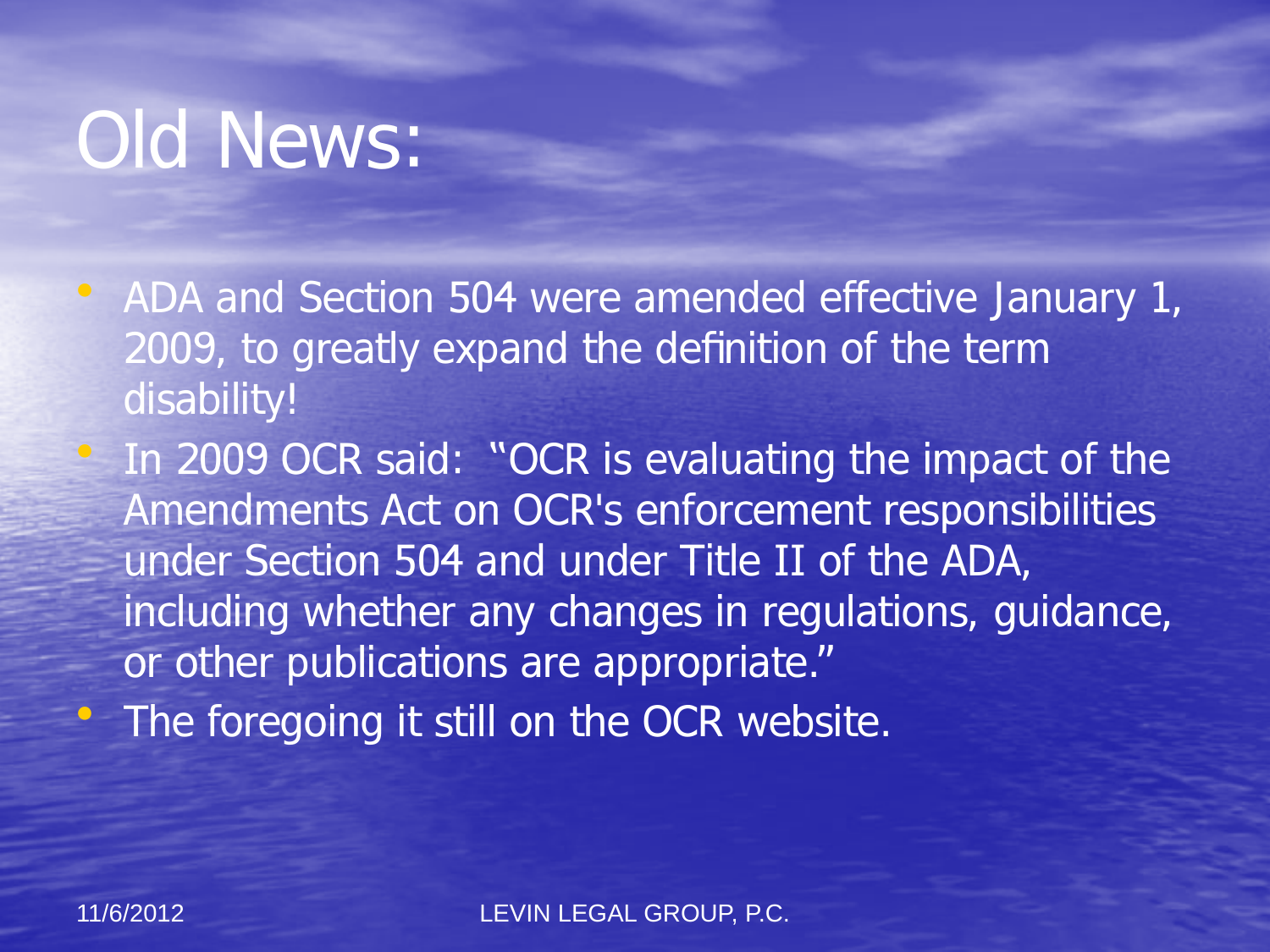

# Old News:
ADA and Section 504 were amended effective January 1, 2009, to greatly expand the definition of the term disability!
In 2009 OCR said:  “OCR is evaluating the impact of the Amendments Act on OCR's enforcement responsibilities under Section 504 and under Title II of the ADA, including whether any changes in regulations, guidance, or other publications are appropriate.”
The foregoing it still on the OCR website.

11/6/2012
LEVIN LEGAL GROUP, P.C.